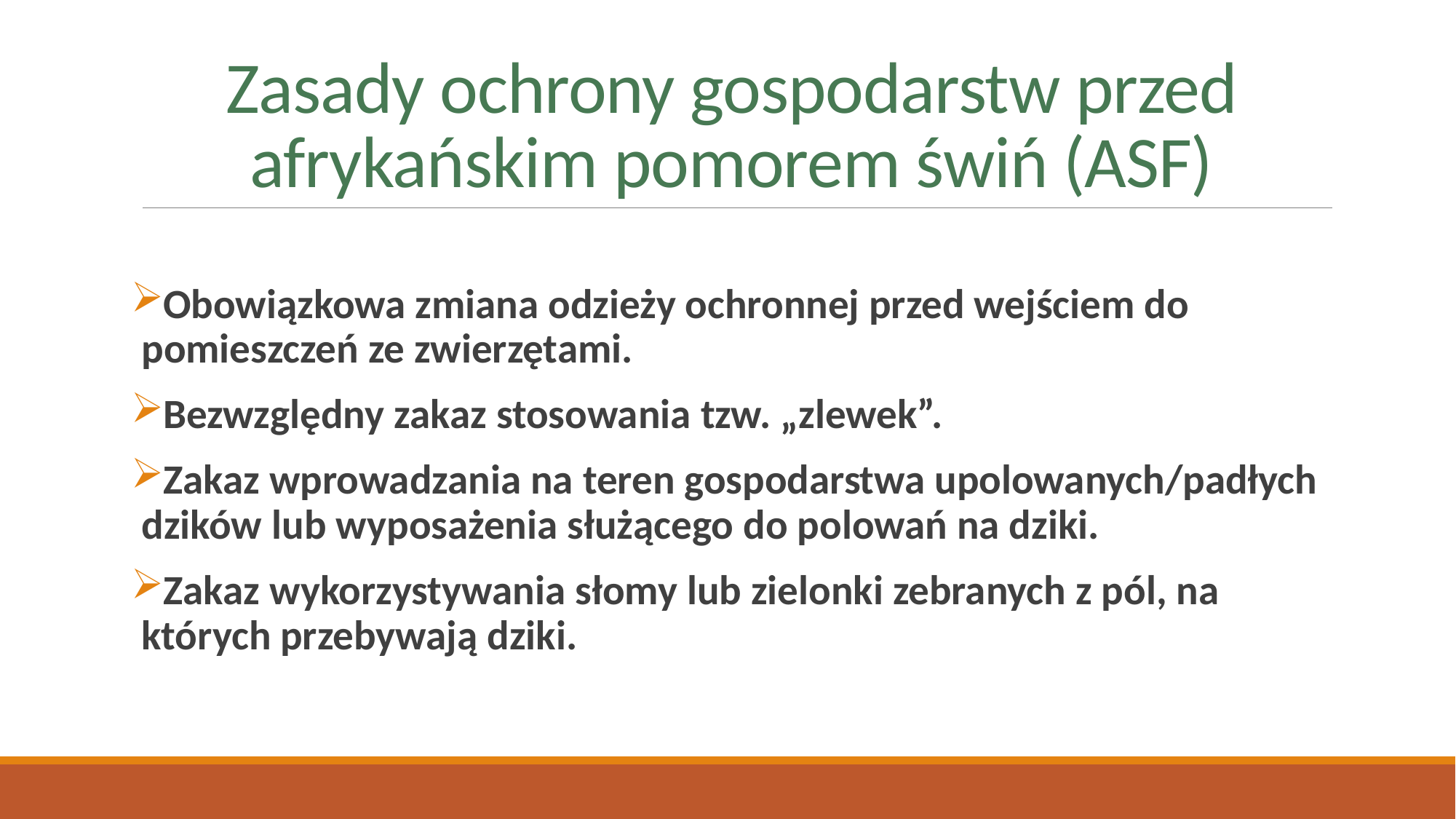

# Zasady ochrony gospodarstw przed afrykańskim pomorem świń (ASF)

Obowiązkowa zmiana odzieży ochronnej przed wejściem do pomieszczeń ze zwierzętami.
Bezwzględny zakaz stosowania tzw. „zlewek”.
Zakaz wprowadzania na teren gospodarstwa upolowanych/padłych dzików lub wyposażenia służącego do polowań na dziki.
Zakaz wykorzystywania słomy lub zielonki zebranych z pól, na których przebywają dziki.